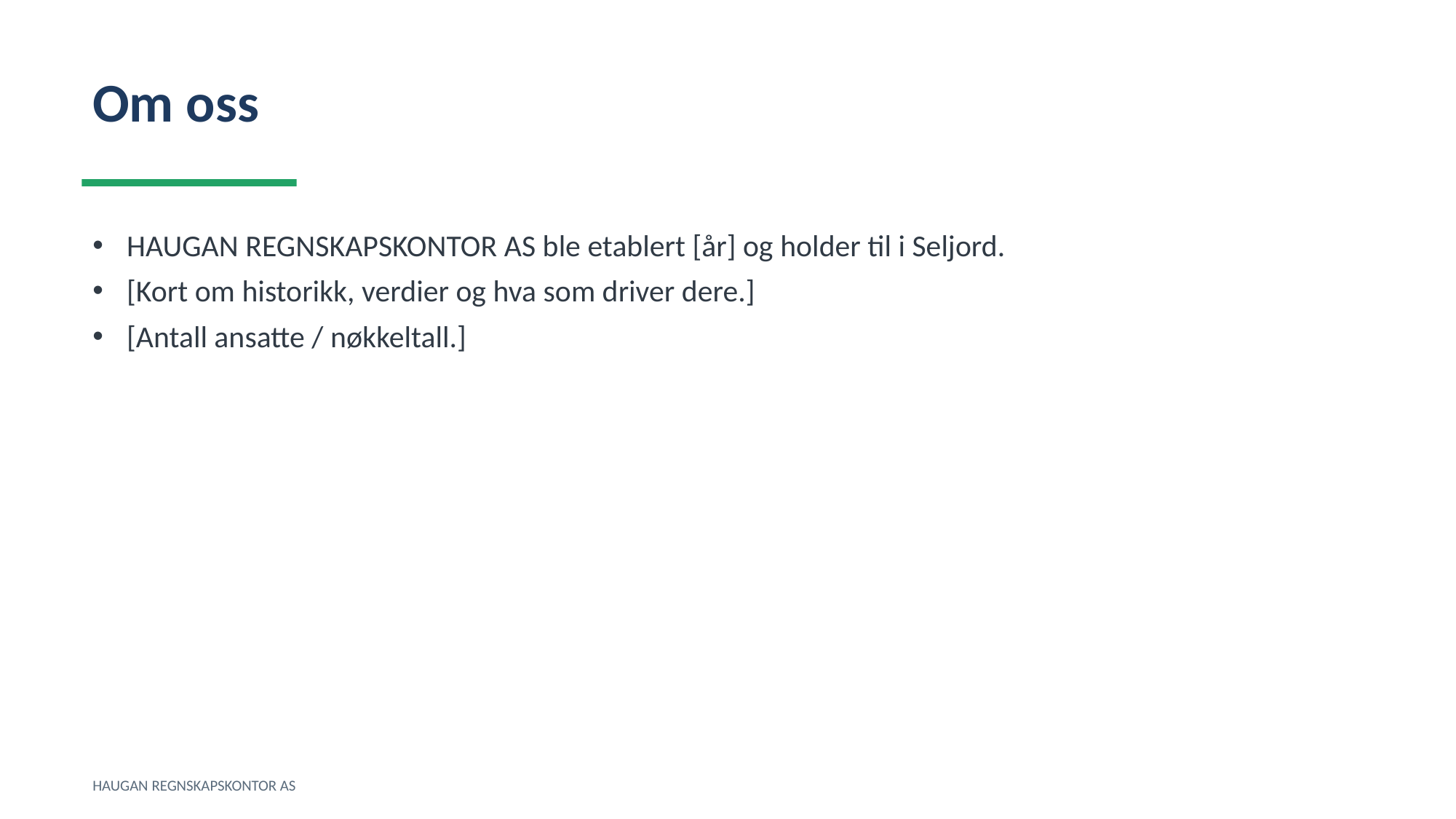

Om oss

HAUGAN REGNSKAPSKONTOR AS ble etablert [år] og holder til i Seljord.
[Kort om historikk, verdier og hva som driver dere.]
[Antall ansatte / nøkkeltall.]
HAUGAN REGNSKAPSKONTOR AS